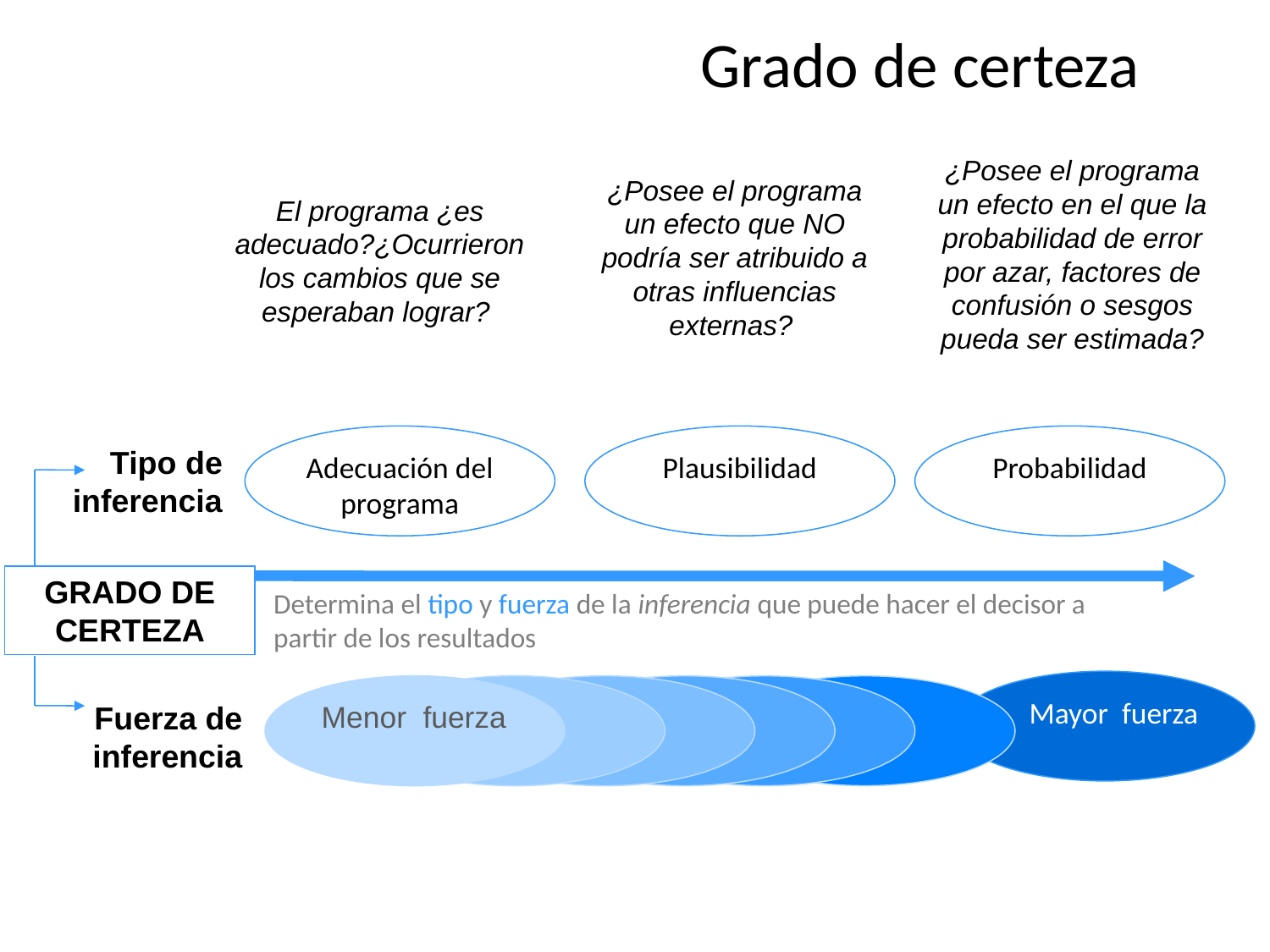

Grado de certeza
¿Posee el programa un efecto en el que la probabilidad de error por azar, factores de confusión o sesgos pueda ser estimada?
¿Posee el programa un efecto que NO podría ser atribuido a otras influencias externas?
El programa ¿es adecuado?¿Ocurrieron los cambios que se esperaban lograr?
Adecuación del programa
Plausibilidad
Probabilidad
Tipo de inferencia
GRADO DE CERTEZA
Determina el tipo y fuerza de la inferencia que puede hacer el decisor a partir de los resultados
Mayor  fuerza
Menor  fuerza

Fuerza de inferencia